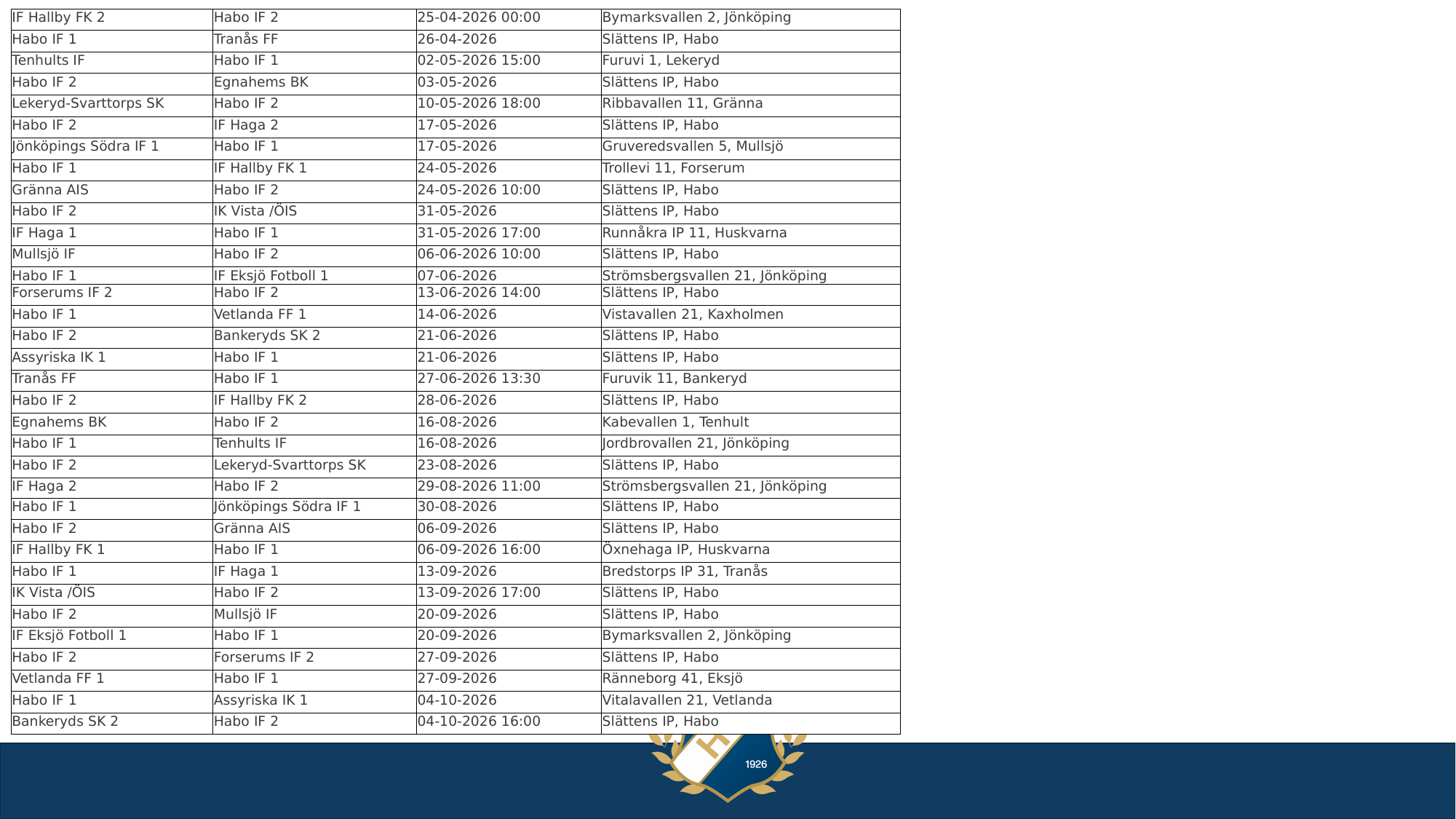

| IF Hallby FK 2 | Habo IF 2 | 25-04-2026 00:00 | Bymarksvallen 2, Jönköping |
| --- | --- | --- | --- |
| Habo IF 1 | Tranås FF | 26-04-2026 | Slättens IP, Habo |
| Tenhults IF | Habo IF 1 | 02-05-2026 15:00 | Furuvi 1, Lekeryd |
| Habo IF 2 | Egnahems BK | 03-05-2026 | Slättens IP, Habo |
| Lekeryd-Svarttorps SK | Habo IF 2 | 10-05-2026 18:00 | Ribbavallen 11, Gränna |
| Habo IF 2 | IF Haga 2 | 17-05-2026 | Slättens IP, Habo |
| Jönköpings Södra IF 1 | Habo IF 1 | 17-05-2026 | Gruveredsvallen 5, Mullsjö |
| Habo IF 1 | IF Hallby FK 1 | 24-05-2026 | Trollevi 11, Forserum |
| Gränna AIS | Habo IF 2 | 24-05-2026 10:00 | Slättens IP, Habo |
| Habo IF 2 | IK Vista /ÖIS | 31-05-2026 | Slättens IP, Habo |
| IF Haga 1 | Habo IF 1 | 31-05-2026 17:00 | Runnåkra IP 11, Huskvarna |
| Mullsjö IF | Habo IF 2 | 06-06-2026 10:00 | Slättens IP, Habo |
| Habo IF 1 | IF Eksjö Fotboll 1 | 07-06-2026 | Strömsbergsvallen 21, Jönköping |
| Forserums IF 2 | Habo IF 2 | 13-06-2026 14:00 | Slättens IP, Habo |
| Habo IF 1 | Vetlanda FF 1 | 14-06-2026 | Vistavallen 21, Kaxholmen |
| Habo IF 2 | Bankeryds SK 2 | 21-06-2026 | Slättens IP, Habo |
| Assyriska IK 1 | Habo IF 1 | 21-06-2026 | Slättens IP, Habo |
| Tranås FF | Habo IF 1 | 27-06-2026 13:30 | Furuvik 11, Bankeryd |
| Habo IF 2 | IF Hallby FK 2 | 28-06-2026 | Slättens IP, Habo |
| Egnahems BK | Habo IF 2 | 16-08-2026 | Kabevallen 1, Tenhult |
| Habo IF 1 | Tenhults IF | 16-08-2026 | Jordbrovallen 21, Jönköping |
| Habo IF 2 | Lekeryd-Svarttorps SK | 23-08-2026 | Slättens IP, Habo |
| IF Haga 2 | Habo IF 2 | 29-08-2026 11:00 | Strömsbergsvallen 21, Jönköping |
| Habo IF 1 | Jönköpings Södra IF 1 | 30-08-2026 | Slättens IP, Habo |
| Habo IF 2 | Gränna AIS | 06-09-2026 | Slättens IP, Habo |
| IF Hallby FK 1 | Habo IF 1 | 06-09-2026 16:00 | Öxnehaga IP, Huskvarna |
| Habo IF 1 | IF Haga 1 | 13-09-2026 | Bredstorps IP 31, Tranås |
| IK Vista /ÖIS | Habo IF 2 | 13-09-2026 17:00 | Slättens IP, Habo |
| Habo IF 2 | Mullsjö IF | 20-09-2026 | Slättens IP, Habo |
| IF Eksjö Fotboll 1 | Habo IF 1 | 20-09-2026 | Bymarksvallen 2, Jönköping |
| Habo IF 2 | Forserums IF 2 | 27-09-2026 | Slättens IP, Habo |
| Vetlanda FF 1 | Habo IF 1 | 27-09-2026 | Ränneborg 41, Eksjö |
| Habo IF 1 | Assyriska IK 1 | 04-10-2026 | Vitalavallen 21, Vetlanda |
| Bankeryds SK 2 | Habo IF 2 | 04-10-2026 16:00 | Slättens IP, Habo |